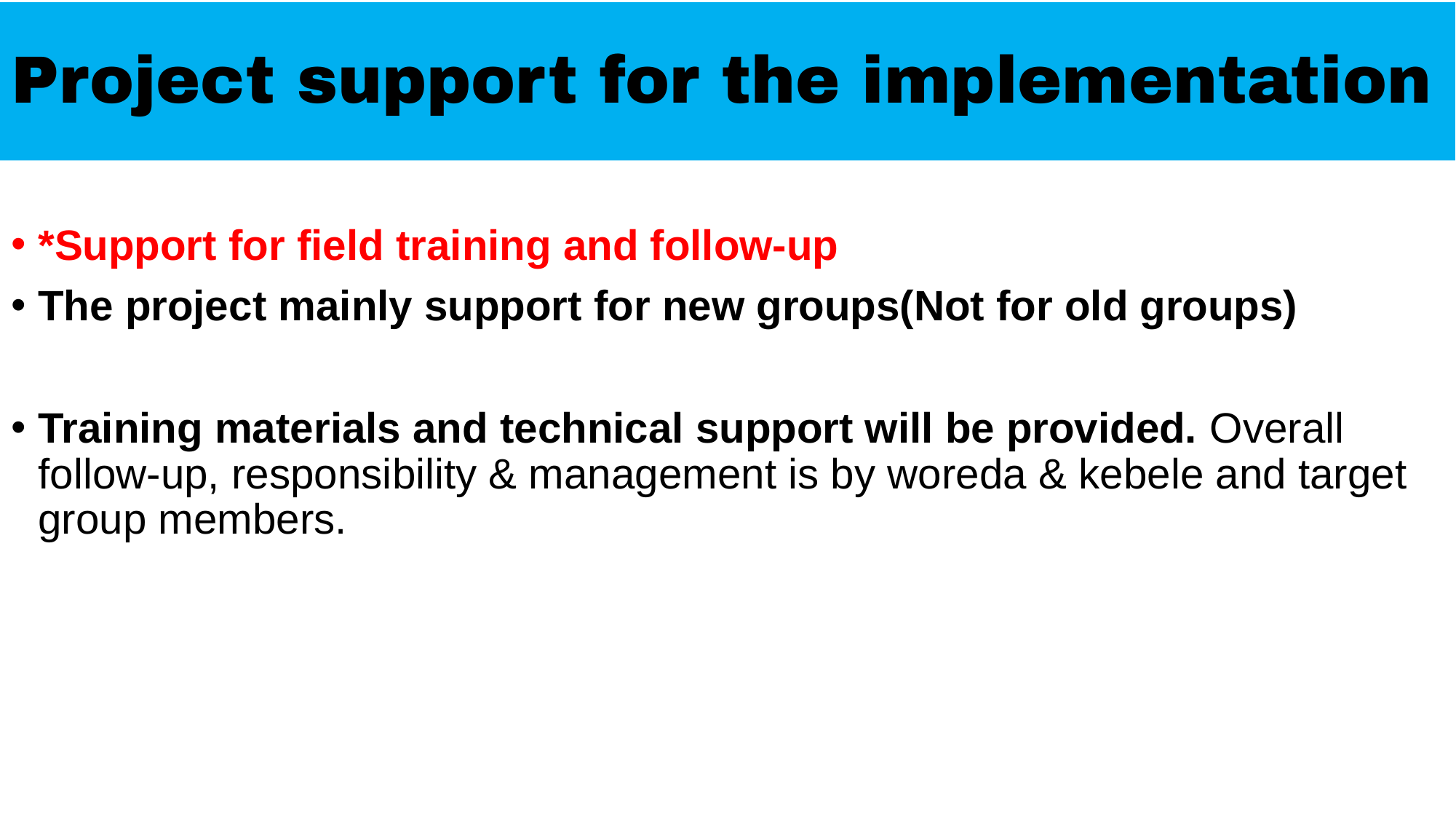

# Project support for the implementation
*Support for field training and follow-up
The project mainly support for new groups(Not for old groups)

Training materials and technical support will be provided. Overall follow-up, responsibility & management is by woreda & kebele and target group members.